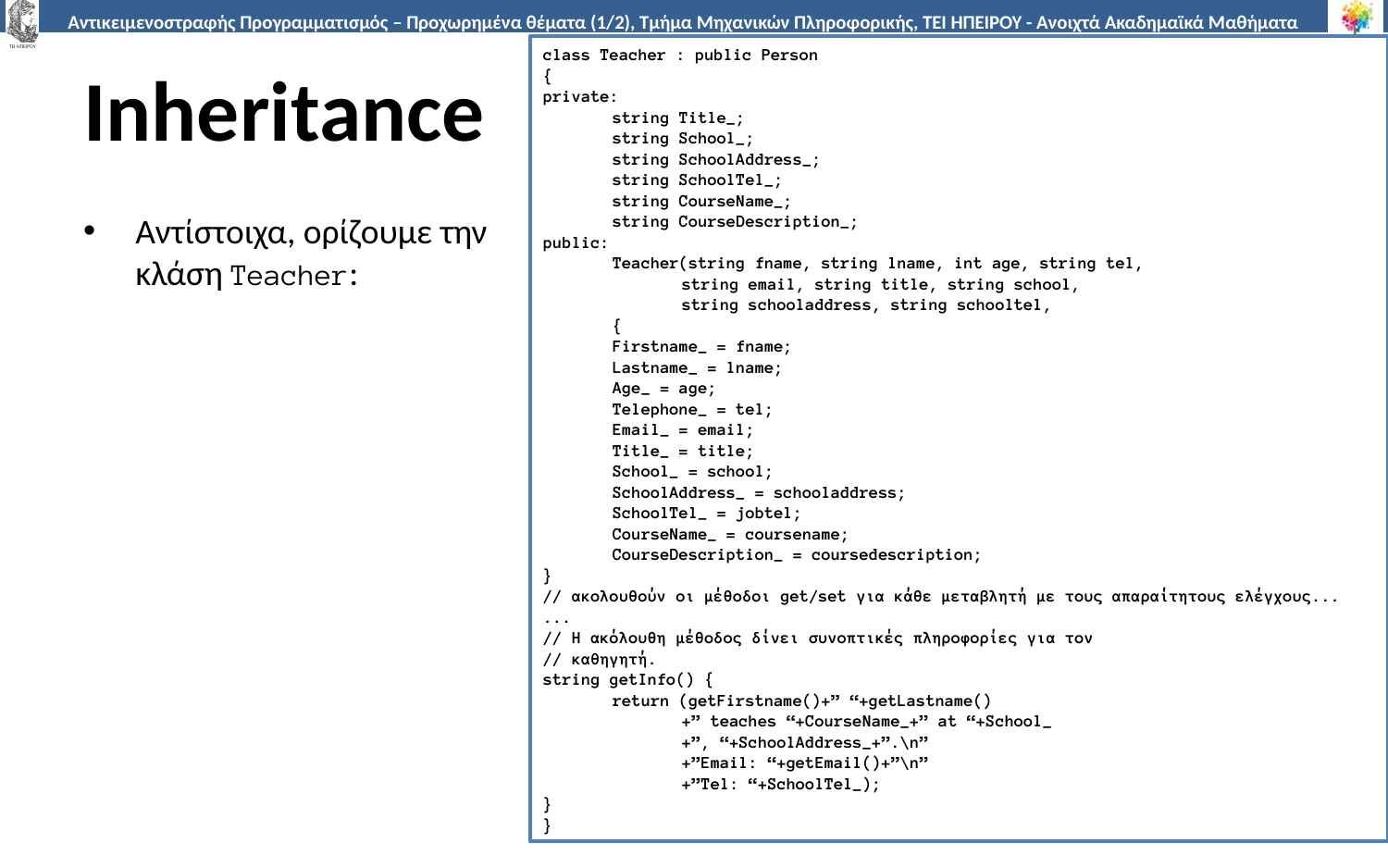

# Inheritance
class Teacher : public Person
{
private:
string Title_;
string School_;
string SchoolAddress_;
string SchoolTel_;
string CourseName_;
string CourseDescription_;
public:
Teacher(string fname, string lname, int age, string tel,
string email, string title, string school,
string schooladdress, string schooltel,
{
Firstname_ = fname;
Lastname_ = lname;
Age_ = age;
Telephone_ = tel;
Email_ = email;
Title_ = title;
School_ = school;
SchoolAddress_ = schooladdress;
SchoolTel_ = jobtel;
CourseName_ = coursename;
CourseDescription_ = coursedescription;
}
// ακολουθούν οι μέθοδοι get/set για κάθε μεταβλητή με τους απαραίτητους ελέγχους...
...
// Η ακόλουθη μέθοδος δίνει συνοπτικές πληροφορίες για τον
// καθηγητή.
string getInfo() {
return (getFirstname()+” “+getLastname()
+” teaches “+CourseName_+” at “+School_
+”, “+SchoolAddress_+”.\n”
+”Email: “+getEmail()+”\n”
+”Tel: “+SchoolTel_);
}
}
Αντίστοιχα, ορίζουμε την κλάση Teacher: